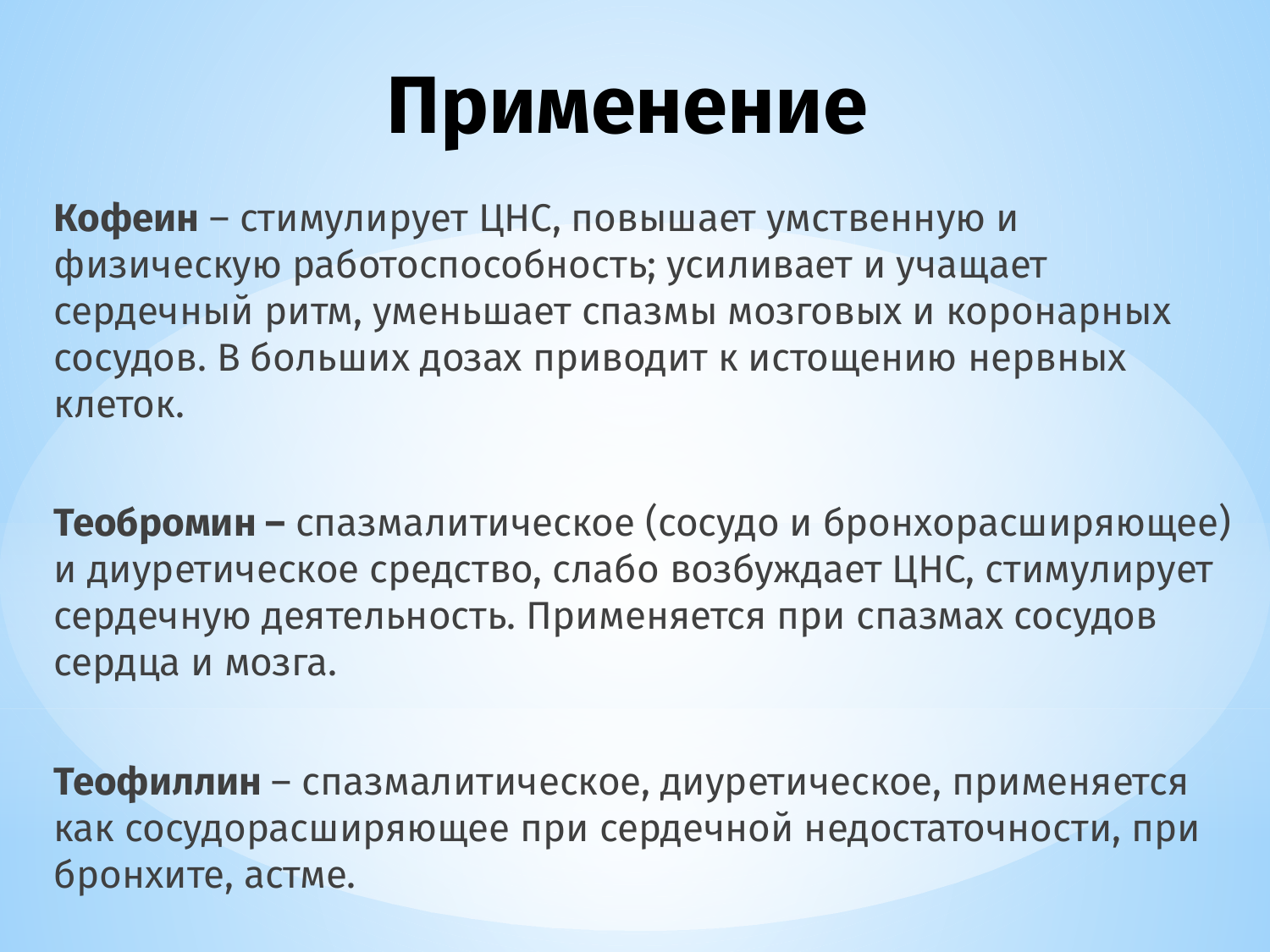

# Применение
Кофеин – стимулирует ЦНС, повышает умственную и физическую работоспособность; усиливает и учащает сердечный ритм, уменьшает спазмы мозговых и коронарных сосудов. В больших дозах приводит к истощению нервных клеток.

Теобромин – спазмалитическое (сосудо и бронхорасширяющее) и диуретическое средство, слабо возбуждает ЦНС, стимулирует сердечную деятельность. Применяется при спазмах сосудов сердца и мозга.

Теофиллин – спазмалитическое, диуретическое, применяется как сосудорасширяющее при сердечной недостаточности, при бронхите, астме.